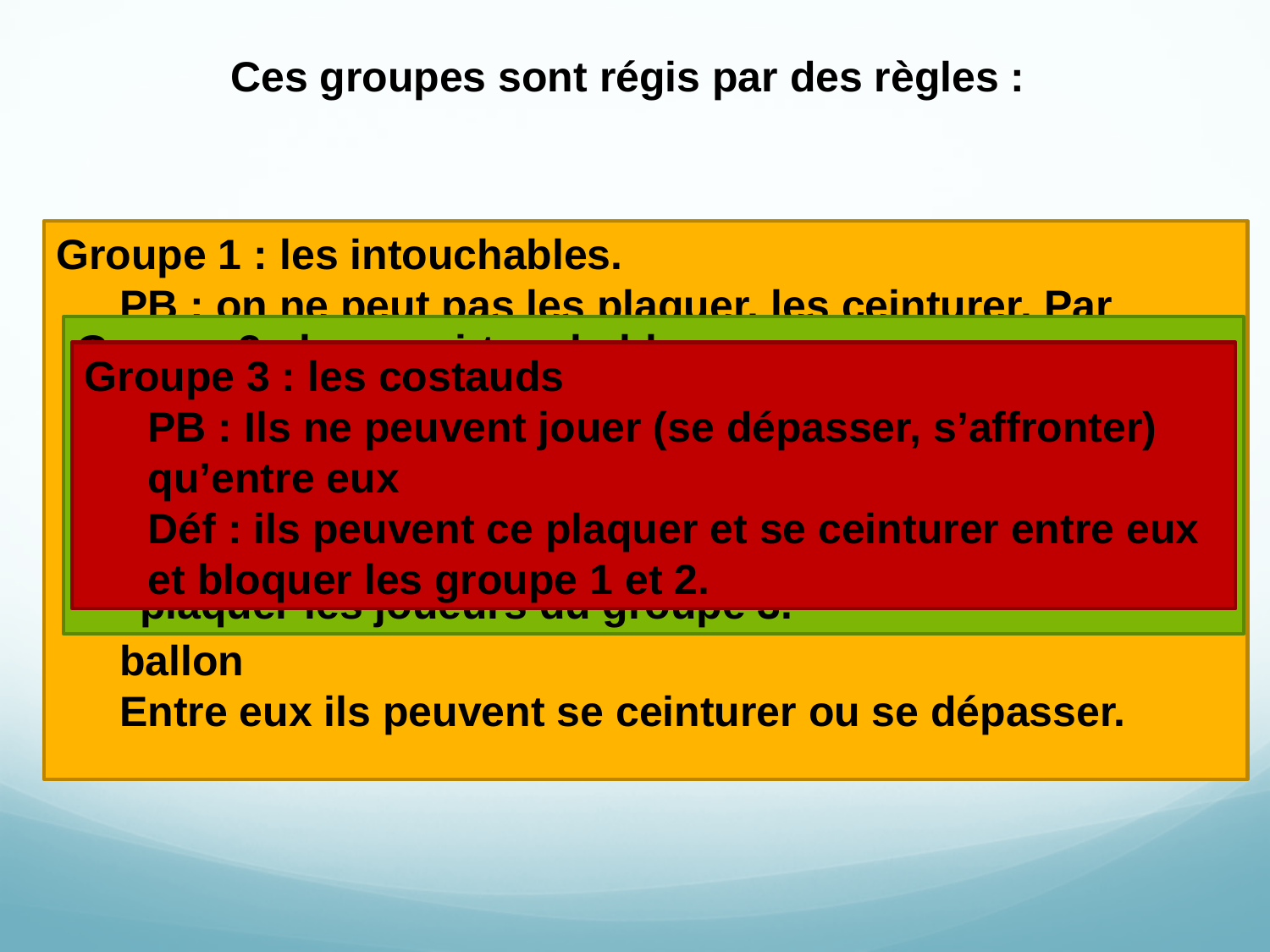

Ces groupes sont régis par des règles :

Groupe 1 : les intouchables.
PB : on ne peut pas les plaquer, les ceinturer. Par contre, on peut se mettre devant eux. Dans ce cas là, ils s’arrêtent et cherchent une solution. Ils ont le temps.
Déf : on est obligé de s’arrêter face à eux et de passer le ballon. EGALITÉ DES CHANCES, ils s’arrêtent quand ils ont le ballon, je m’arrête devant eux lorsque j’ai le ballon
Entre eux ils peuvent se ceinturer ou se dépasser.

Groupe 2 : les semi-touchables.
PB : ils ne peuvent pas dépasser des joueurs du groupes 1 mais ils peuvent affronter des joueurs du groupes 3.
Déf : ils peuvent s’affronter entre eux et ceinturer-plaquer les joueurs du groupe 3.
Groupe 3 : les costauds
PB : Ils ne peuvent jouer (se dépasser, s’affronter) qu’entre eux
Déf : ils peuvent ce plaquer et se ceinturer entre eux et bloquer les groupe 1 et 2.